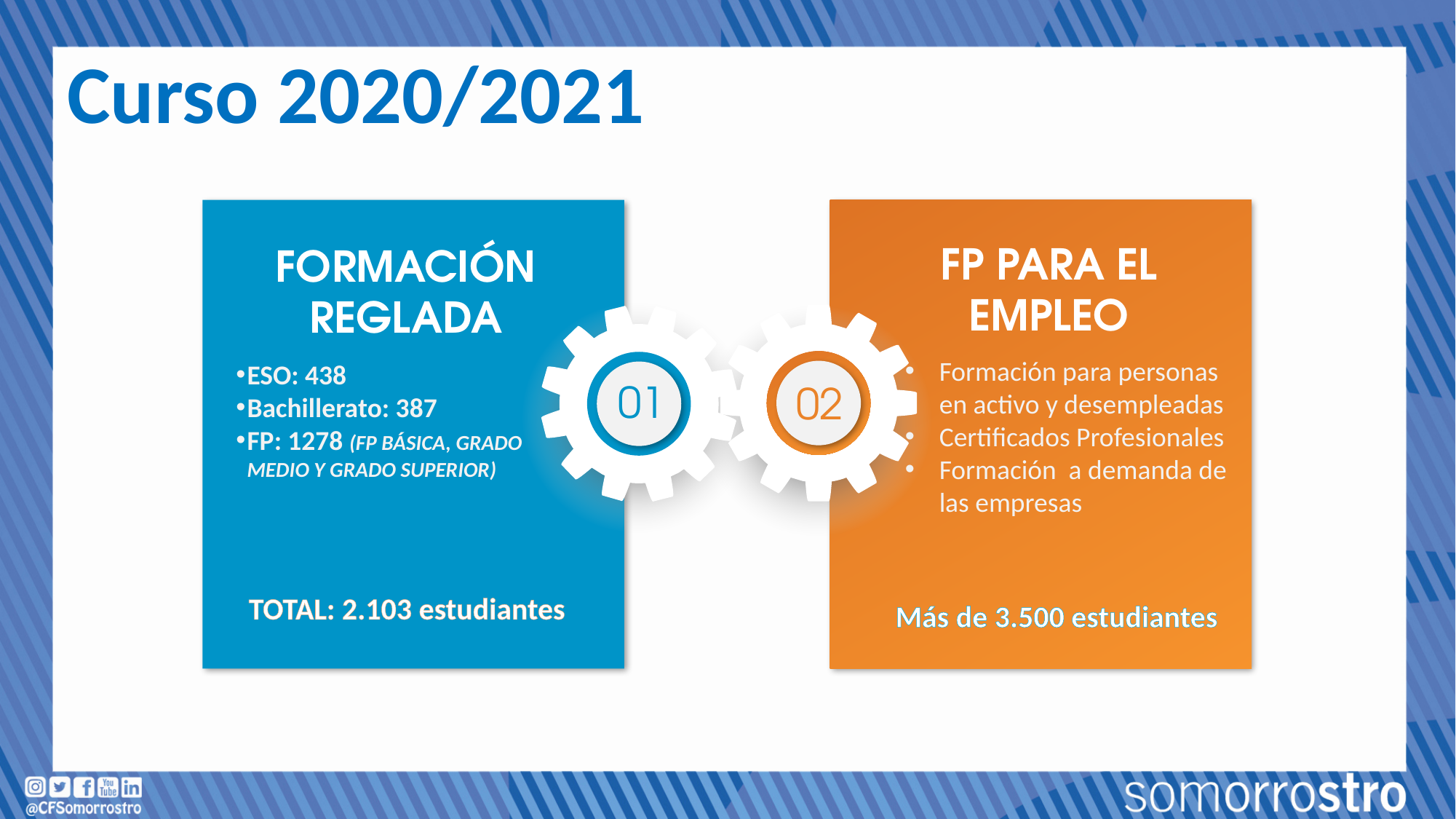

Curso 2020/2021

FP PARA EL EMPLEO
FORMACIÓN REGLADA

Formación para personas en activo y desempleadas
Certificados Profesionales
Formación  a demanda de las empresas

ESO: 438
Bachillerato: 387
FP: 1278 (FP BÁSICA, GRADO MEDIO Y GRADO SUPERIOR)

01
02
TOTAL: 2.103 estudiantes
Más de 3.500 estudiantes